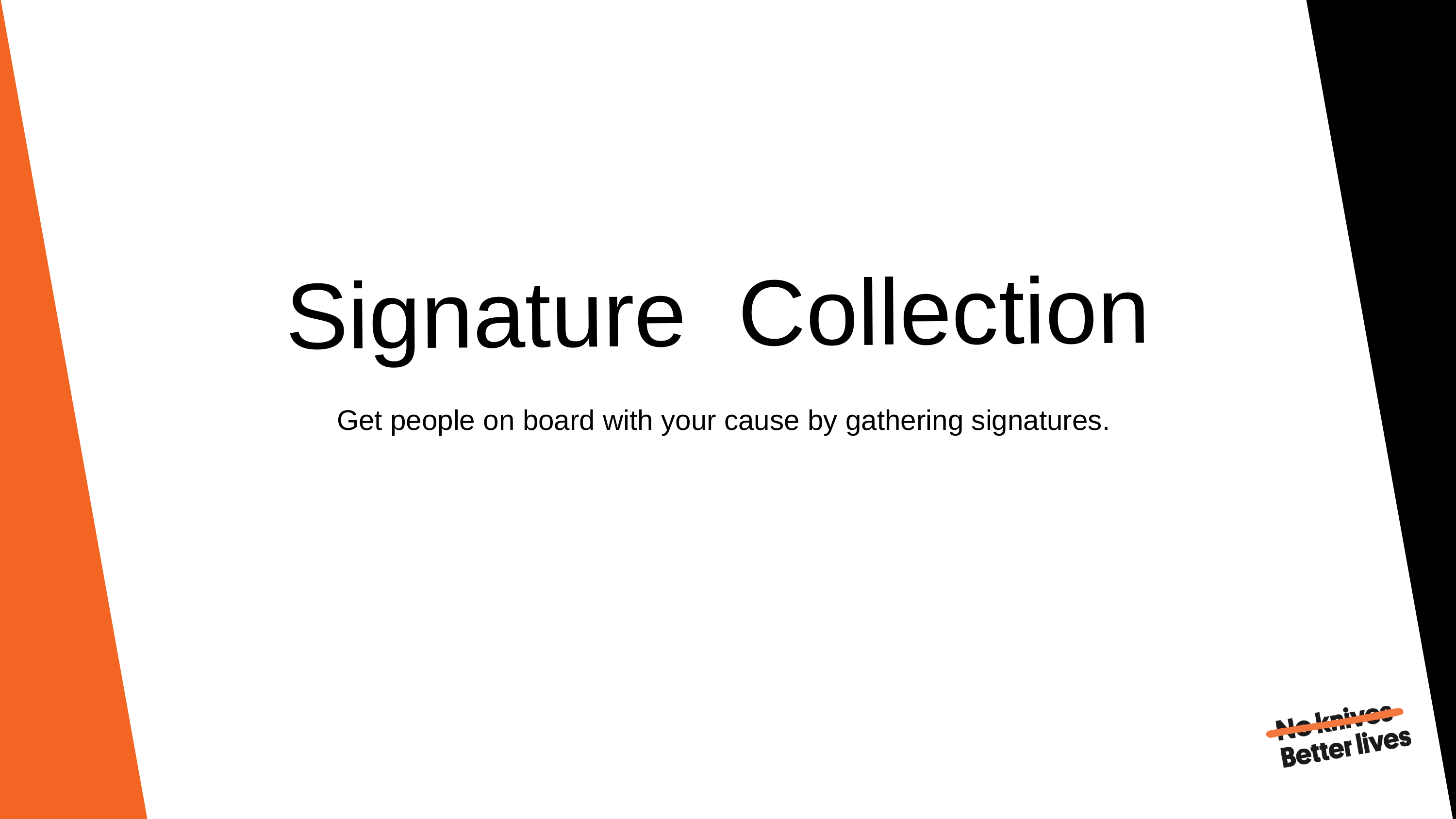

Signature  Collection

Get people on board with your cause by gathering signatures.